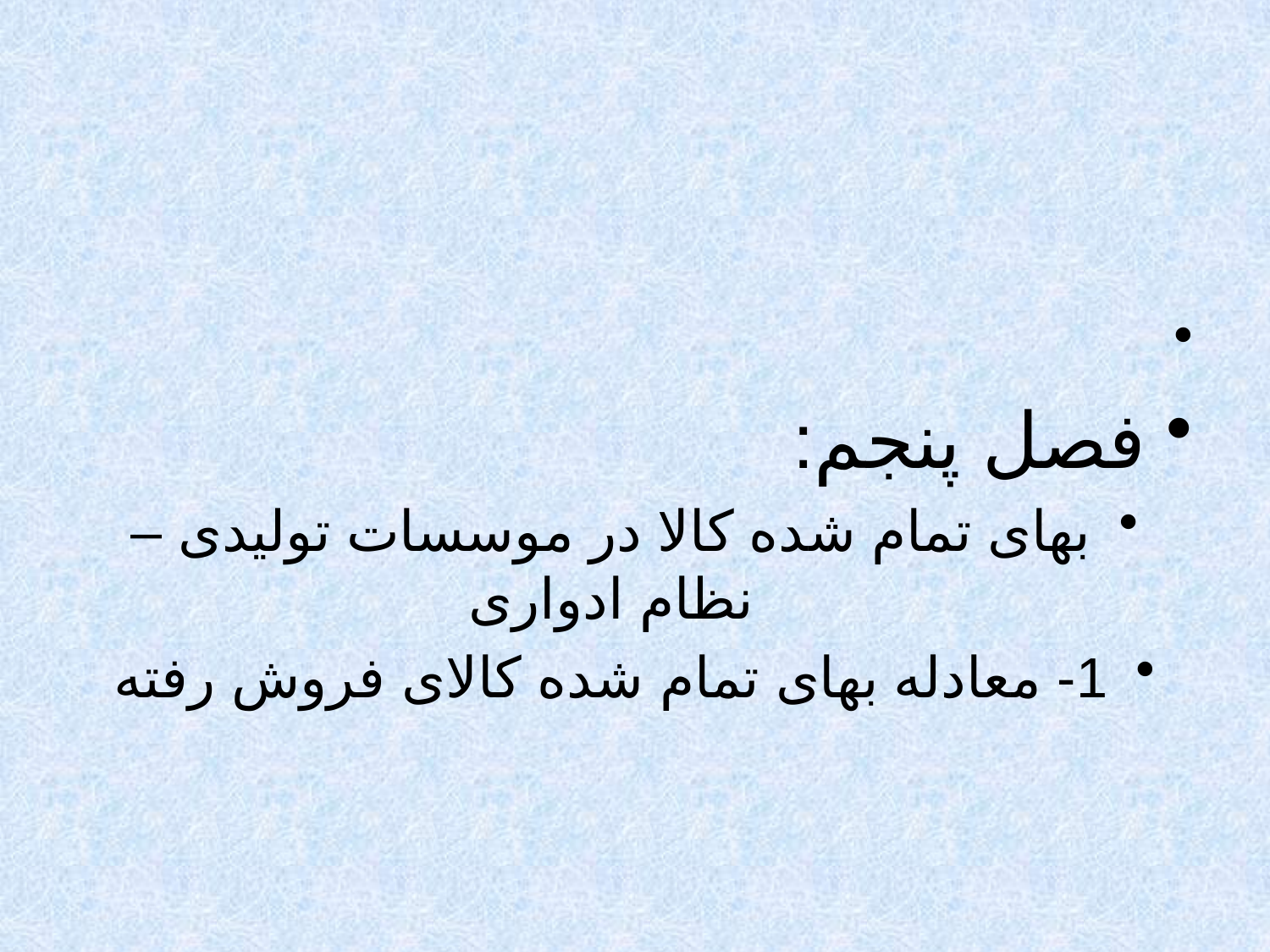

#

فصل پنجم:
بهای تمام شده کالا در موسسات تولیدی – نظام ادواری
1- معادله بهای تمام شده کالای فروش رفته